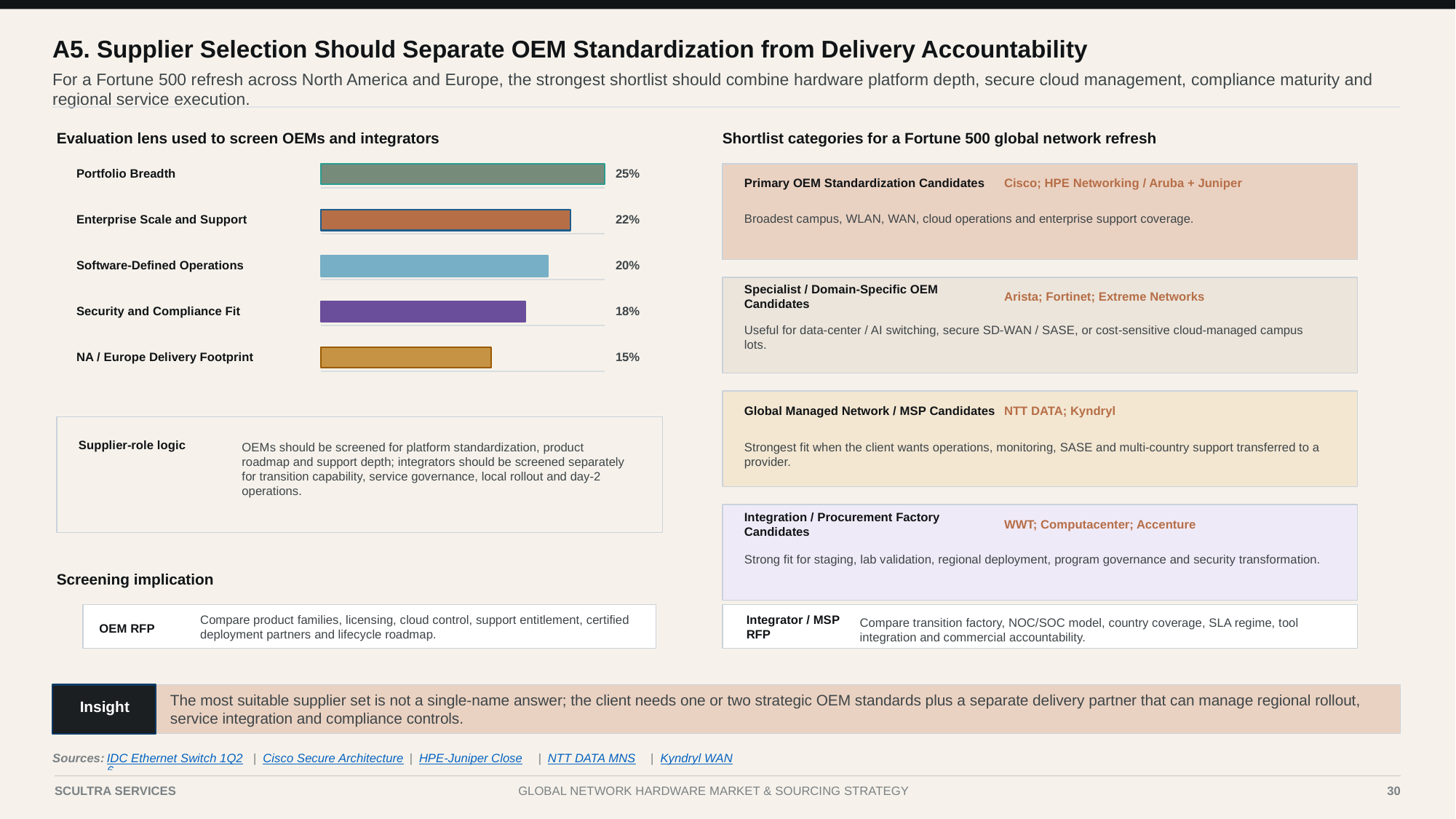

A5. Supplier Selection Should Separate OEM Standardization from Delivery Accountability
For a Fortune 500 refresh across North America and Europe, the strongest shortlist should combine hardware platform depth, secure cloud management, compliance maturity and regional service execution.

Evaluation lens used to screen OEMs and integrators
Shortlist categories for a Fortune 500 global network refresh

Portfolio Breadth
25%
Primary OEM Standardization Candidates
Cisco; HPE Networking / Aruba + Juniper

Broadest campus, WLAN, WAN, cloud operations and enterprise support coverage.
Enterprise Scale and Support
22%

Software-Defined Operations
20%

Specialist / Domain-Specific OEM Candidates
Arista; Fortinet; Extreme Networks

Security and Compliance Fit
18%
Useful for data-center / AI switching, secure SD-WAN / SASE, or cost-sensitive cloud-managed campus lots.

NA / Europe Delivery Footprint
15%

Global Managed Network / MSP Candidates
NTT DATA; Kyndryl

Strongest fit when the client wants operations, monitoring, SASE and multi-country support transferred to a provider.
Supplier-role logic
OEMs should be screened for platform standardization, product roadmap and support depth; integrators should be screened separately for transition capability, service governance, local rollout and day-2 operations.

Integration / Procurement Factory Candidates
WWT; Computacenter; Accenture
Strong fit for staging, lab validation, regional deployment, program governance and security transformation.
Screening implication

Compare product families, licensing, cloud control, support entitlement, certified deployment partners and lifecycle roadmap.
Integrator / MSP RFP
OEM RFP
Compare transition factory, NOC/SOC model, country coverage, SLA regime, tool integration and commercial accountability.

The most suitable supplier set is not a single-name answer; the client needs one or two strategic OEM standards plus a separate delivery partner that can manage regional rollout, service integration and compliance controls.
Insight
Sources:
IDC Ethernet Switch 1Q26
|
Cisco Secure Architecture
|
HPE-Juniper Close
|
NTT DATA MNS
|
Kyndryl WAN

Case I | Global Network Hardware Market Analysis
30
SCULTRA SERVICES
GLOBAL NETWORK HARDWARE MARKET & SOURCING STRATEGY
30